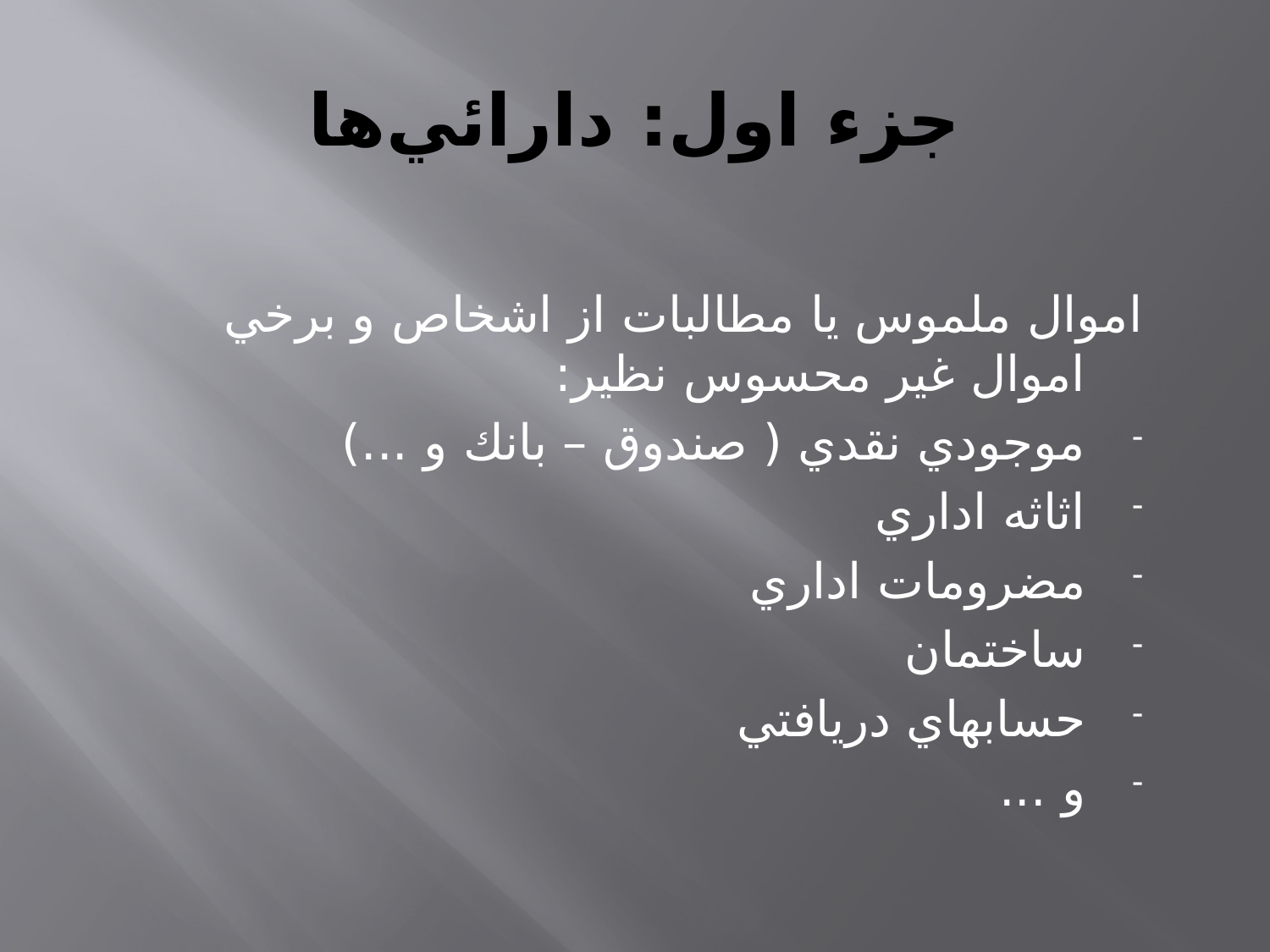

# جزء اول: دارائي‌ها
اموال ملموس يا مطالبات از اشخاص و برخي اموال غير محسوس نظير:
موجودي نقدي ( صندوق – بانك و ...)
اثاثه اداري
مضرومات اداري
ساختمان
حسابهاي دريافتي
و ...